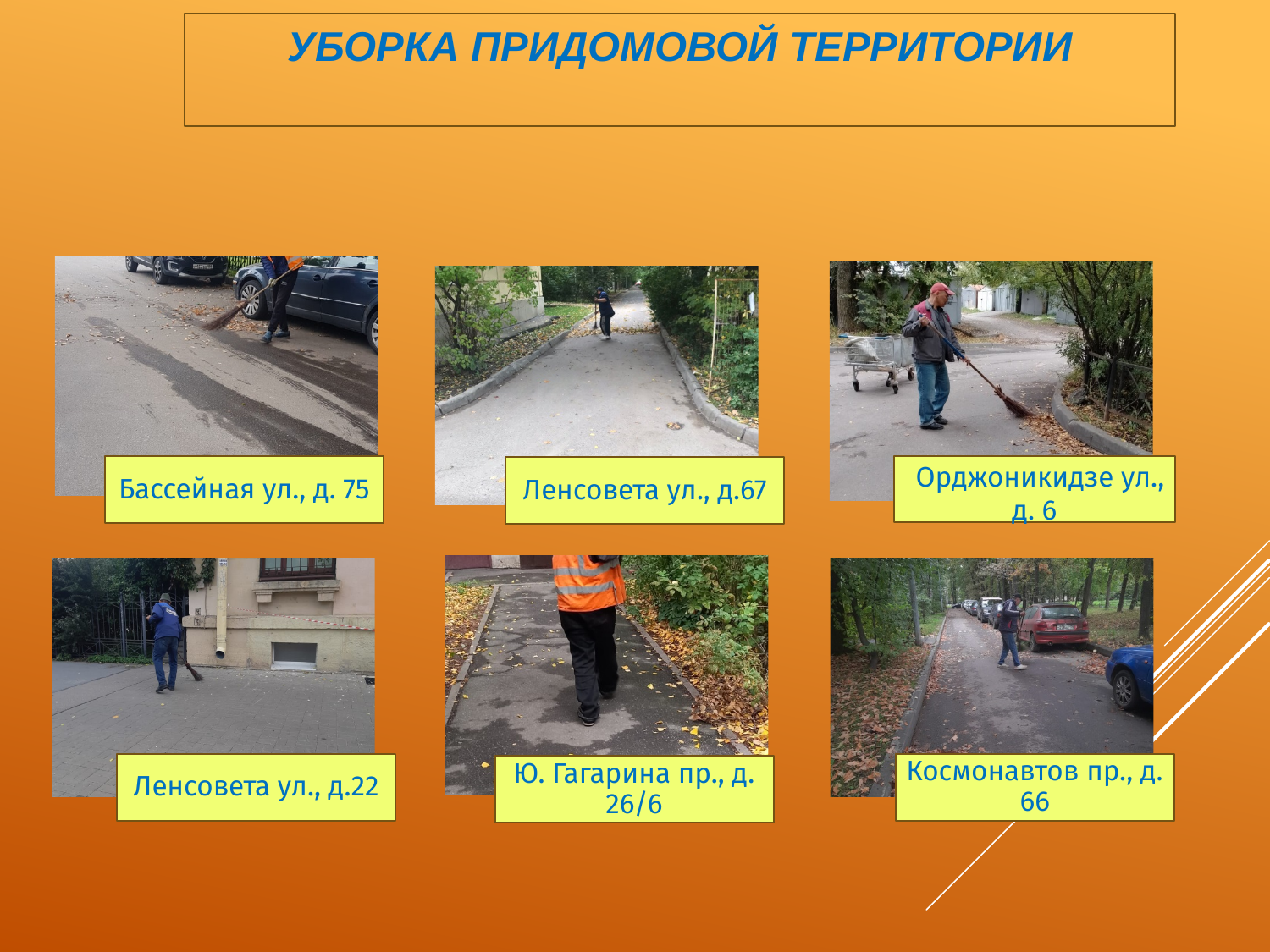

# Уборка придомовой территории
Бассейная ул., д. 75
Ленсовета ул., д.67
 Орджоникидзе ул., д. 6
Ленсовета ул., д.22
Ю. Гагарина пр., д. 26/6
Космонавтов пр., д. 66